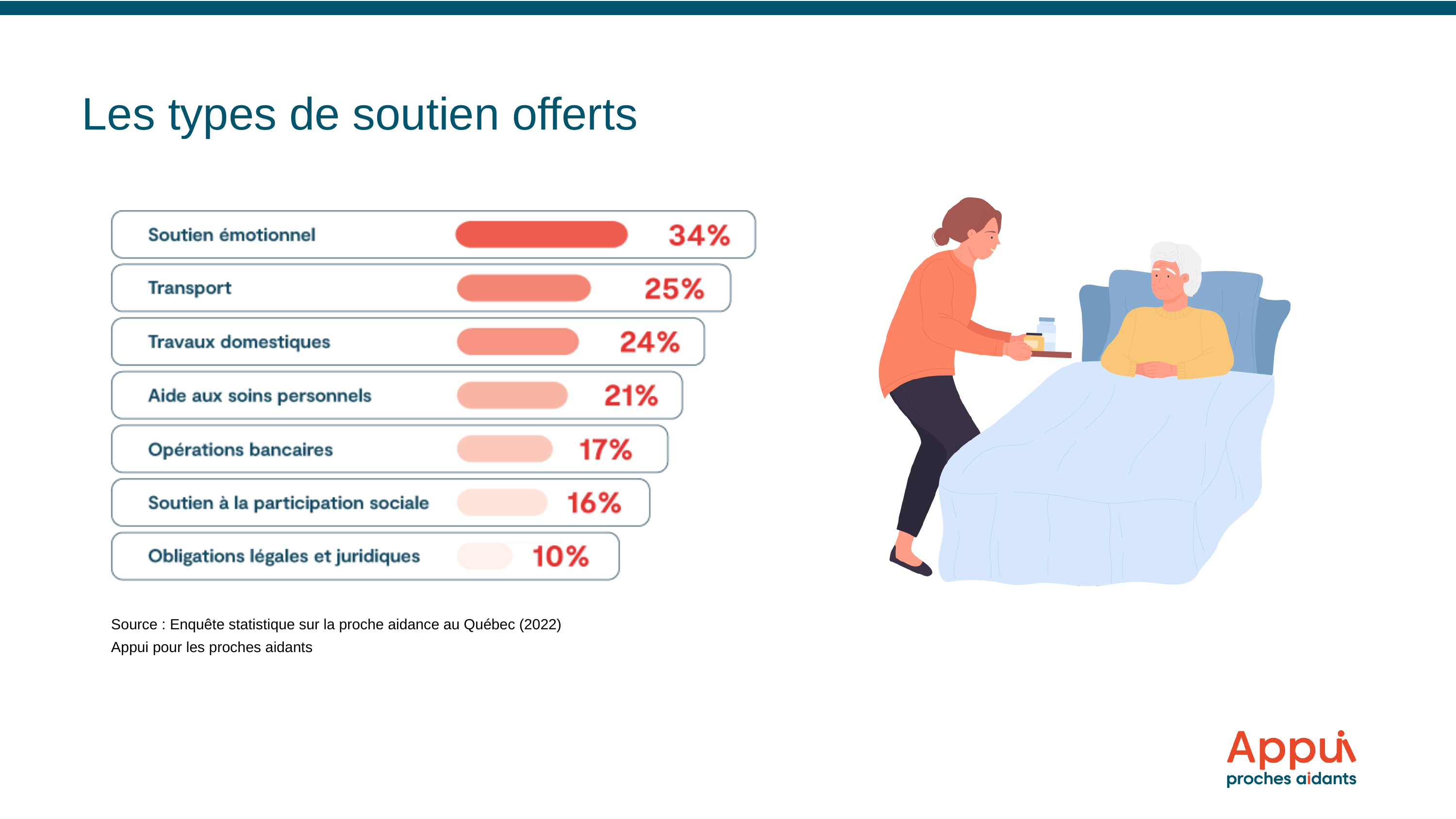

Les types de soutien offerts

Source : Enquête statistique sur la proche aidance au Québec (2022)
Appui pour les proches aidants